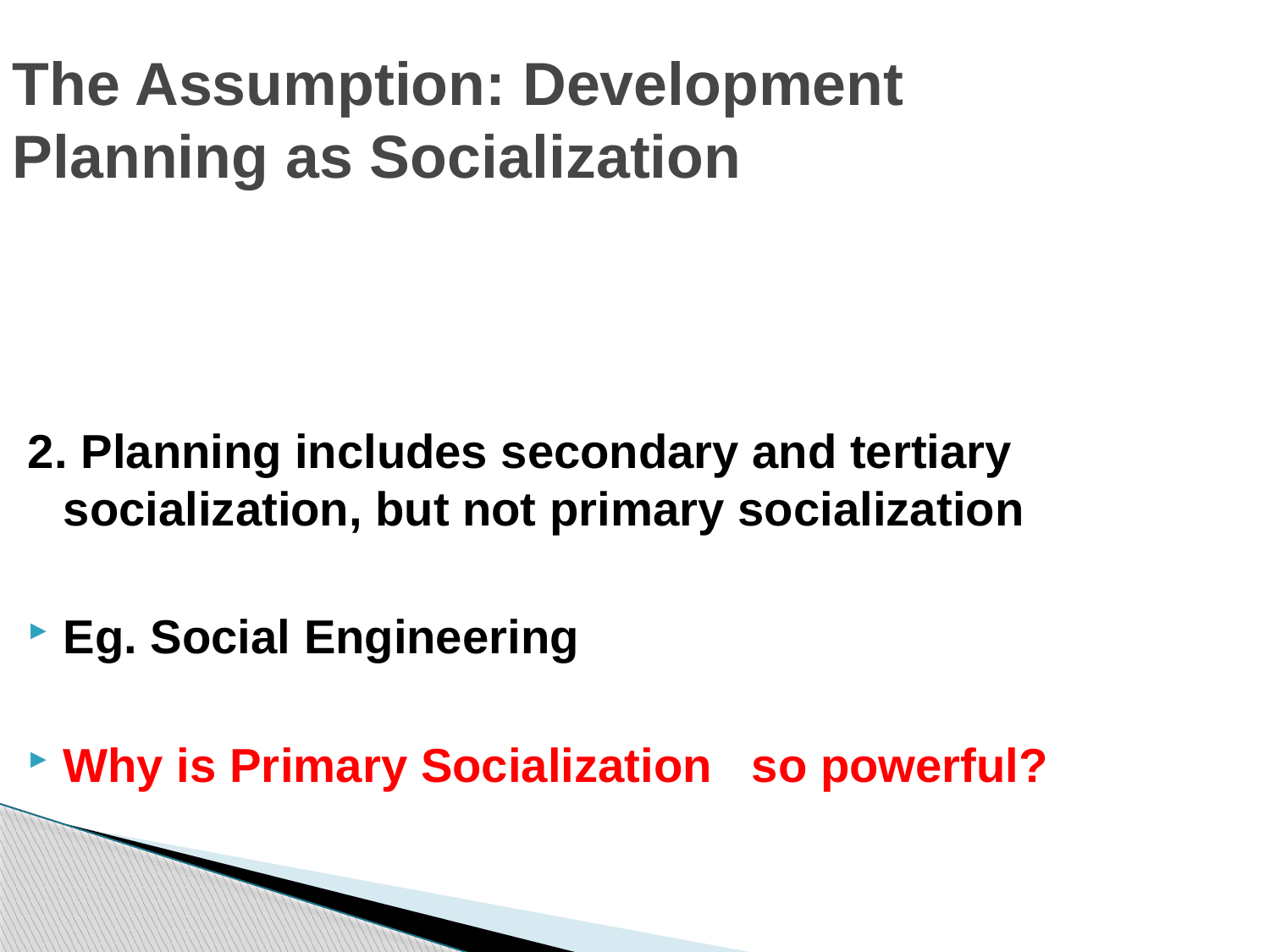

The Assumption: Development Planning as Socialization

2. Planning includes secondary and tertiary socialization, but not primary socialization

Eg. Social Engineering

Why is Primary Socialization   so powerful?